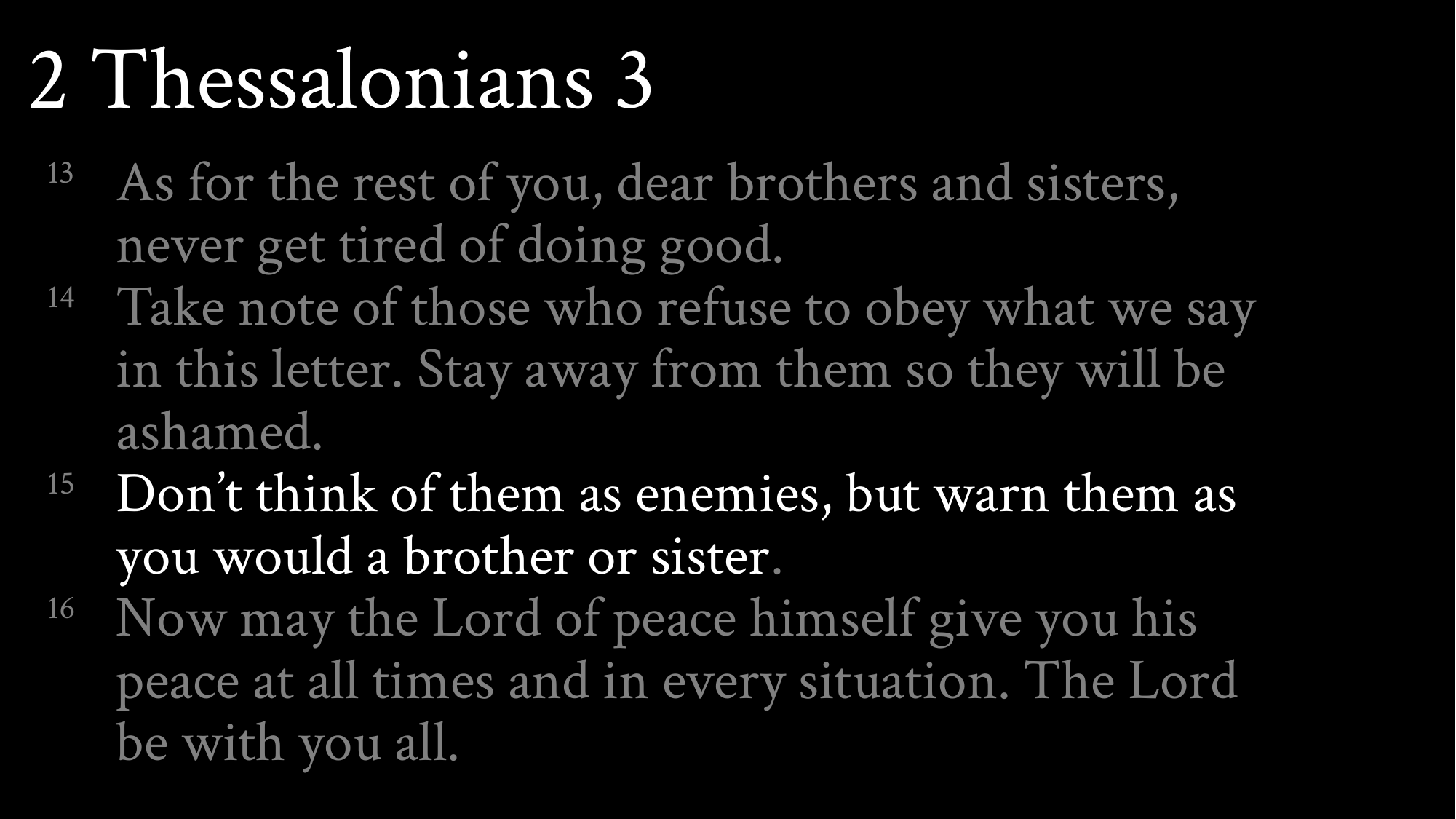

2 Thessalonians 3
13 	As for the rest of you, dear brothers and sisters, never get tired of doing good.
14 	Take note of those who refuse to obey what we say in this letter. Stay away from them so they will be ashamed.
15 	Don’t think of them as enemies, but warn them as you would a brother or sister.
16 	Now may the Lord of peace himself give you his peace at all times and in every situation. The Lord be with you all.